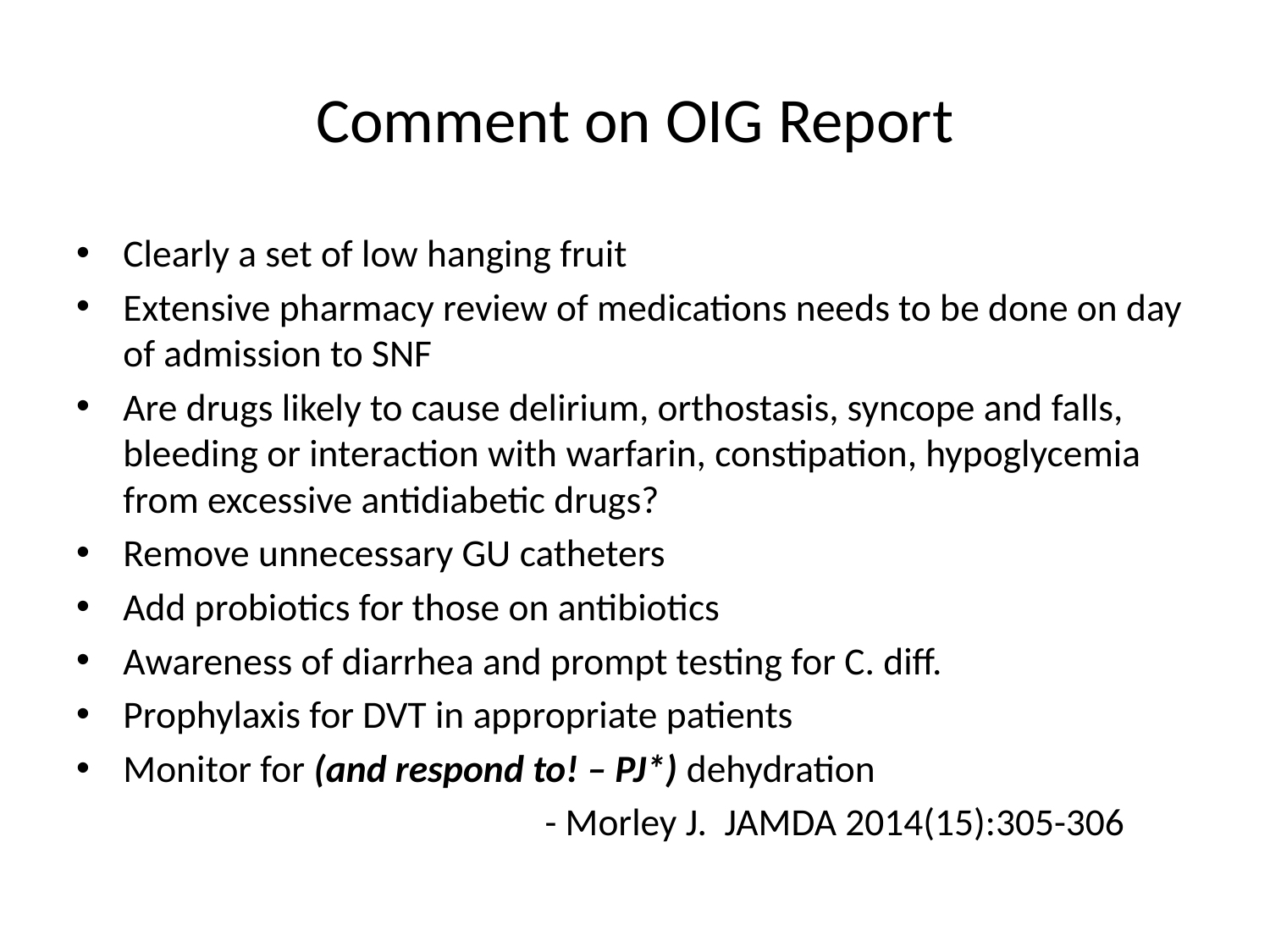

# Comment on OIG Report
Clearly a set of low hanging fruit
Extensive pharmacy review of medications needs to be done on day of admission to SNF
Are drugs likely to cause delirium, orthostasis, syncope and falls, bleeding or interaction with warfarin, constipation, hypoglycemia from excessive antidiabetic drugs?
Remove unnecessary GU catheters
Add probiotics for those on antibiotics
Awareness of diarrhea and prompt testing for C. diff.
Prophylaxis for DVT in appropriate patients
Monitor for (and respond to! – PJ*) dehydration
                                                      - Morley J.  JAMDA 2014(15):305-306